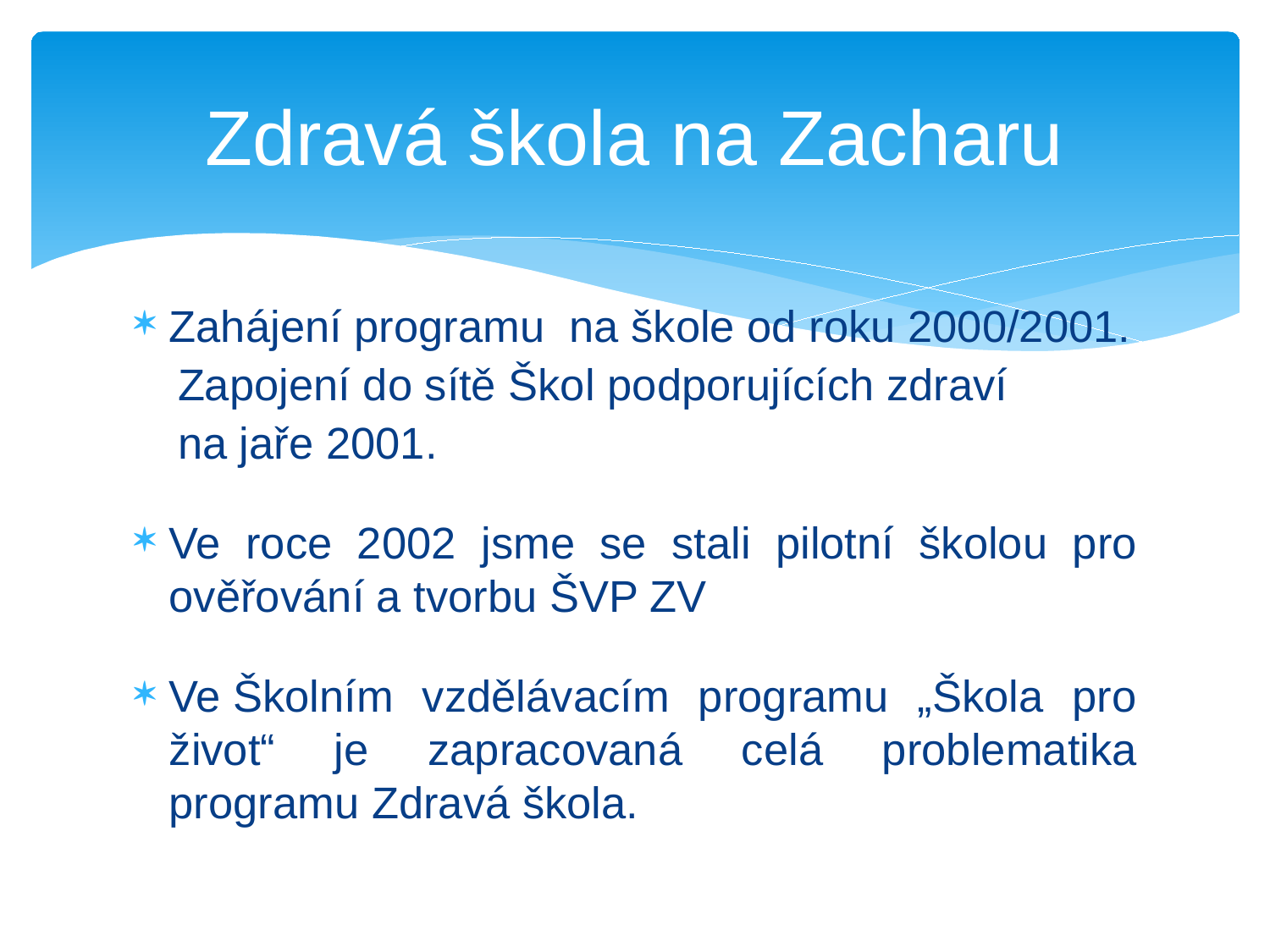

# Zdravá škola na Zacharu
Zahájení programu  na škole od roku 2000/2001.
     Zapojení do sítě Škol podporujících zdraví
     na jaře 2001.

Ve roce 2002 jsme se stali pilotní školou pro ověřování a tvorbu ŠVP ZV

Ve Školním vzdělávacím programu „Škola pro život“ je zapracovaná celá problematika programu Zdravá škola.